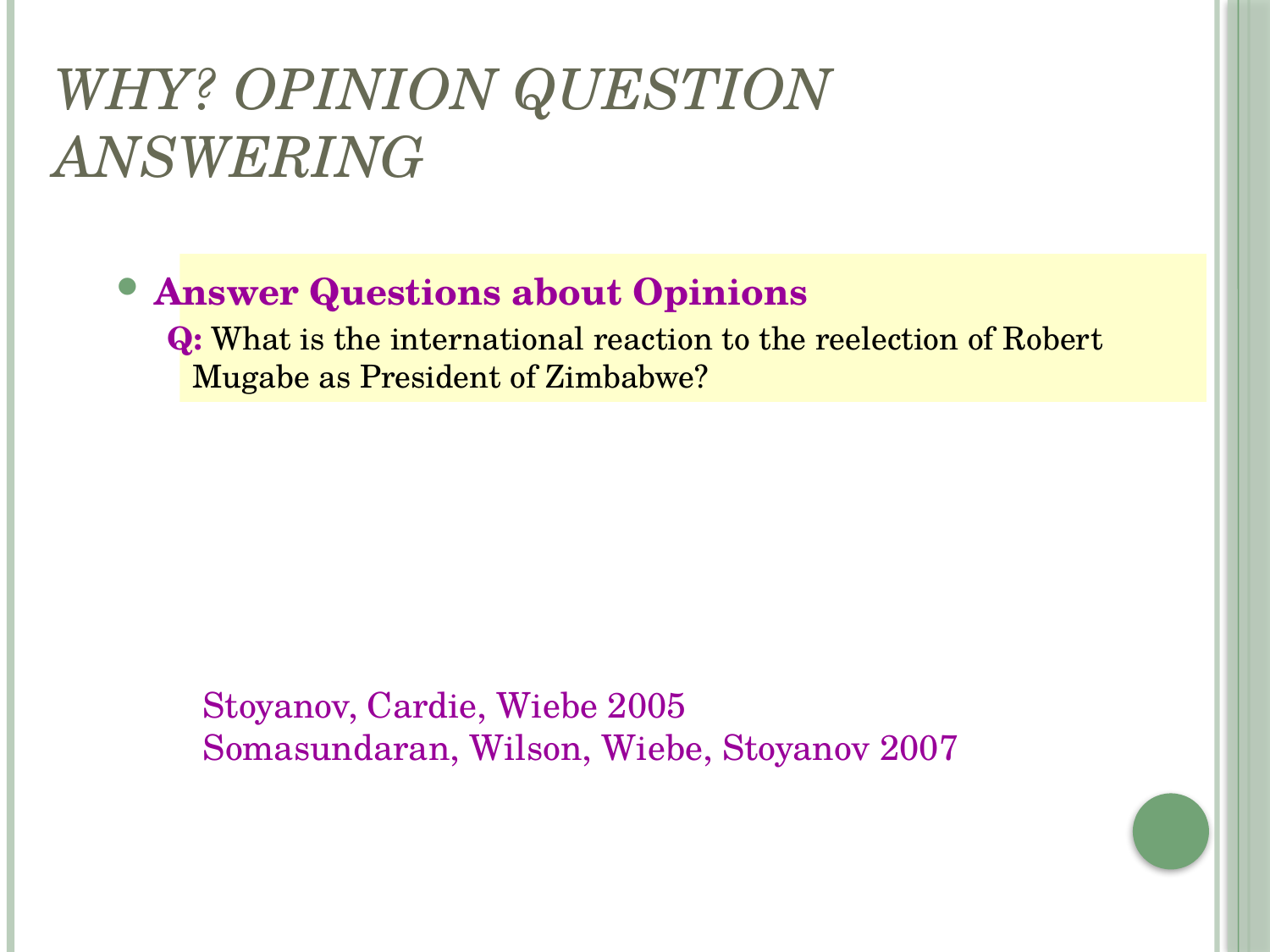

# Why? Opinion Question Answering

Answer Questions about Opinions
Q: What is the international reaction to the reelection of Robert Mugabe as President of Zimbabwe?

Stoyanov, Cardie, Wiebe 2005
Somasundaran, Wilson, Wiebe, Stoyanov 2007